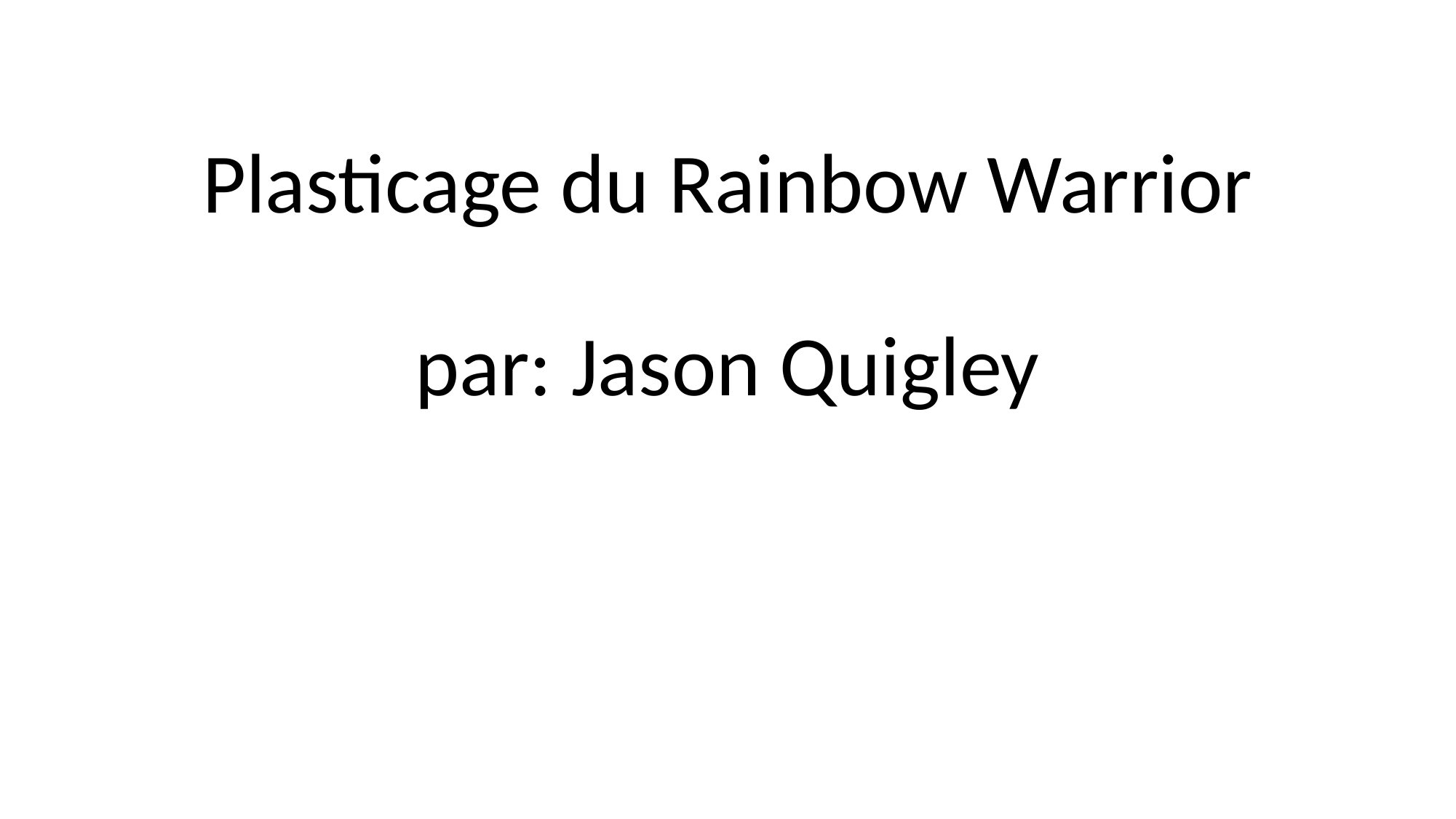

# Plasticage du Rainbow Warrior par: Jason Quigley